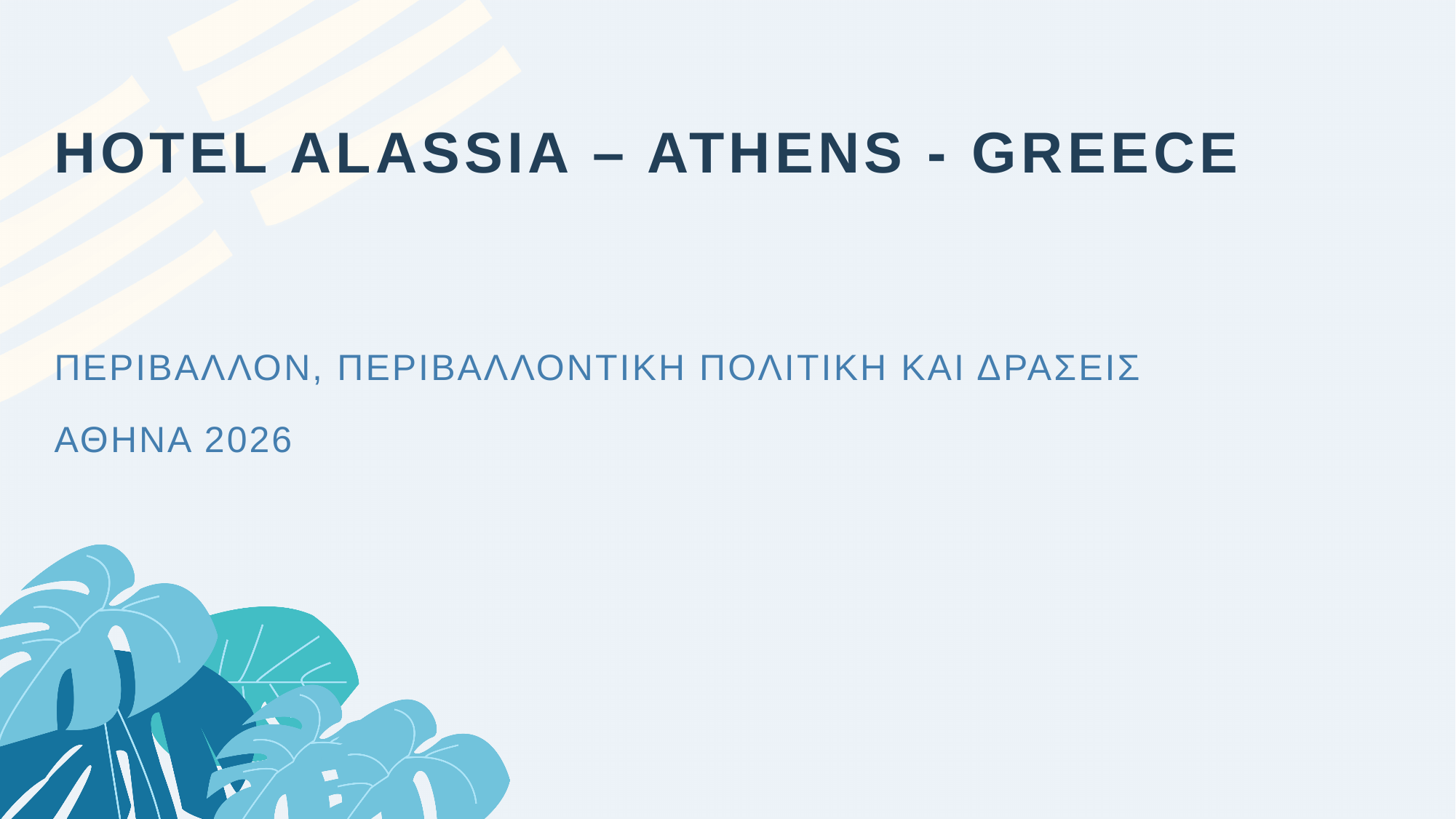

# HOTEL ALASSIA – ATHENS - GREECE
ΠΕΡΙΒΑΛΛΟΝ, ΠΕΡΙΒΑΛΛΟΝΤΙΚΗ ΠΟΛΙΤΙΚΗ ΚΑΙ ΔΡΑΣΕΙΣ
ΑΘΗΝΑ 2026